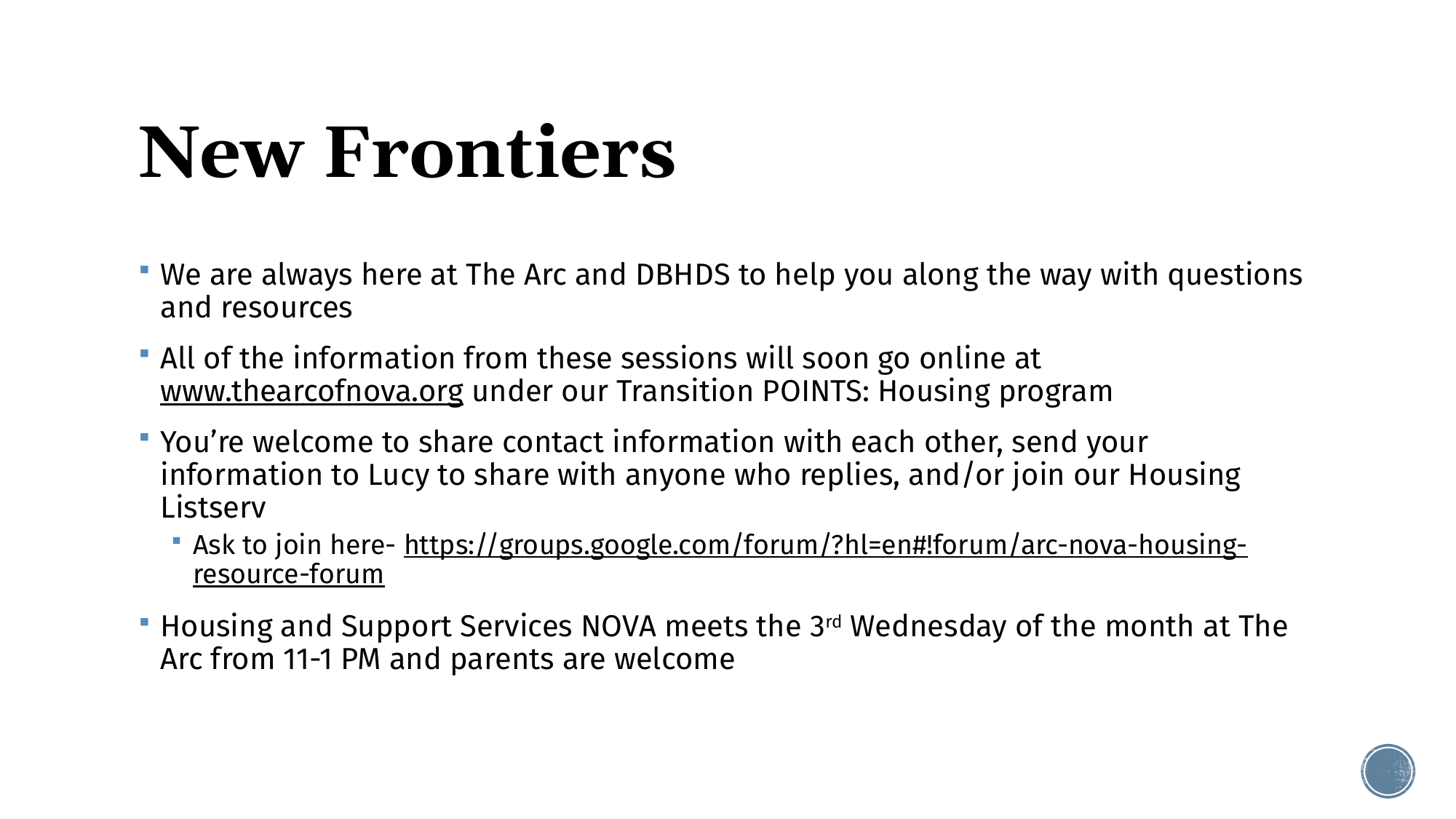

# New Frontiers
We are always here at The Arc and DBHDS to help you along the way with questions and resources
All of the information from these sessions will soon go online at www.thearcofnova.org under our Transition POINTS: Housing program
You’re welcome to share contact information with each other, send your information to Lucy to share with anyone who replies, and/or join our Housing Listserv
Ask to join here- https://groups.google.com/forum/?hl=en#!forum/arc-nova-housing-resource-forum
Housing and Support Services NOVA meets the 3rd Wednesday of the month at The Arc from 11-1 PM and parents are welcome